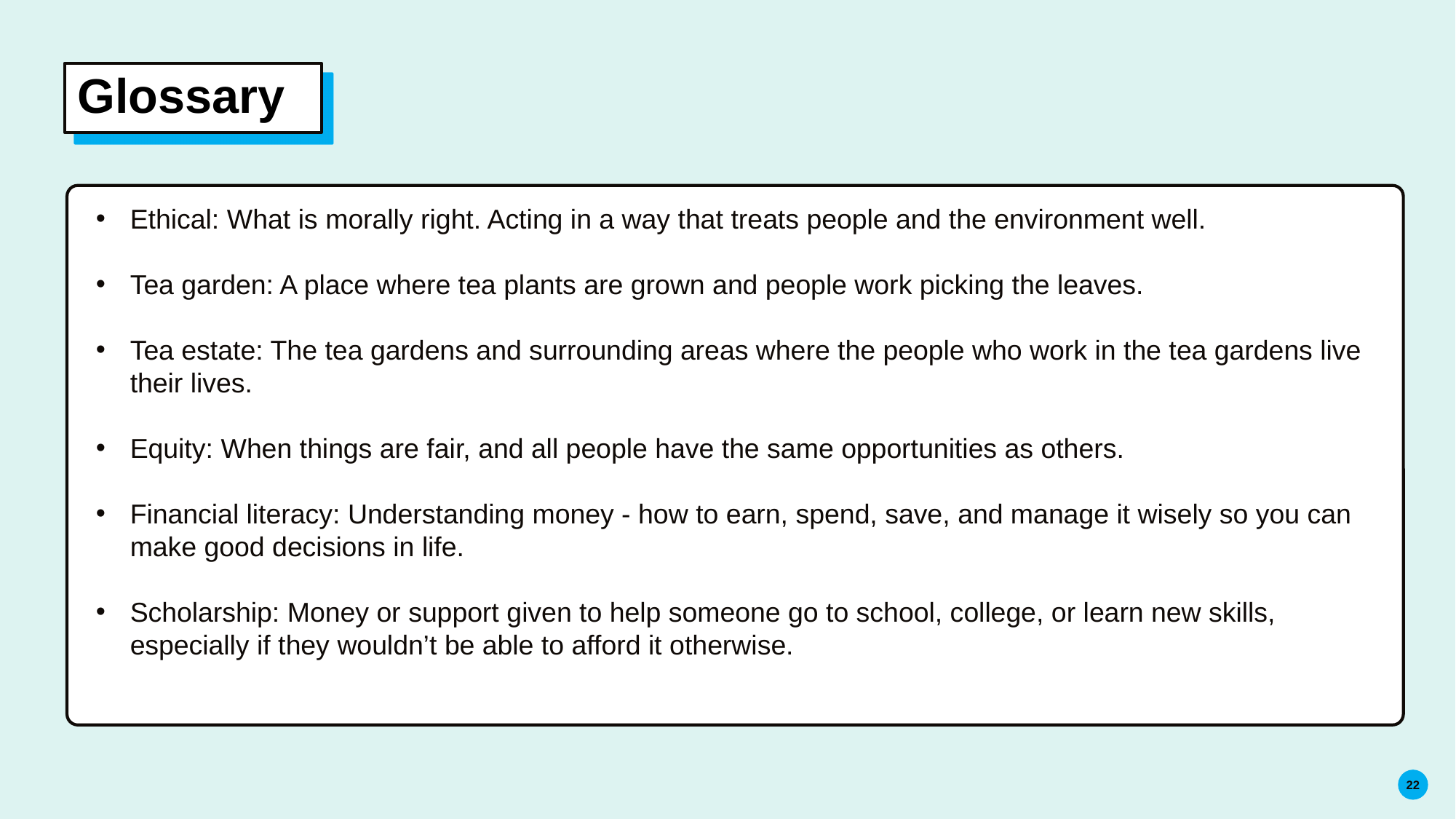

# Glossary
Ethical: What is morally right. Acting in a way that treats people and the environment well.

Tea garden: A place where tea plants are grown and people work picking the leaves.

Tea estate: The tea gardens and surrounding areas where the people who work in the tea gardens live their lives.

Equity: When things are fair, and all people have the same opportunities as others.

Financial literacy: Understanding money - how to earn, spend, save, and manage it wisely so you can make good decisions in life.

Scholarship: Money or support given to help someone go to school, college, or learn new skills, especially if they wouldn’t be able to afford it otherwise.

22